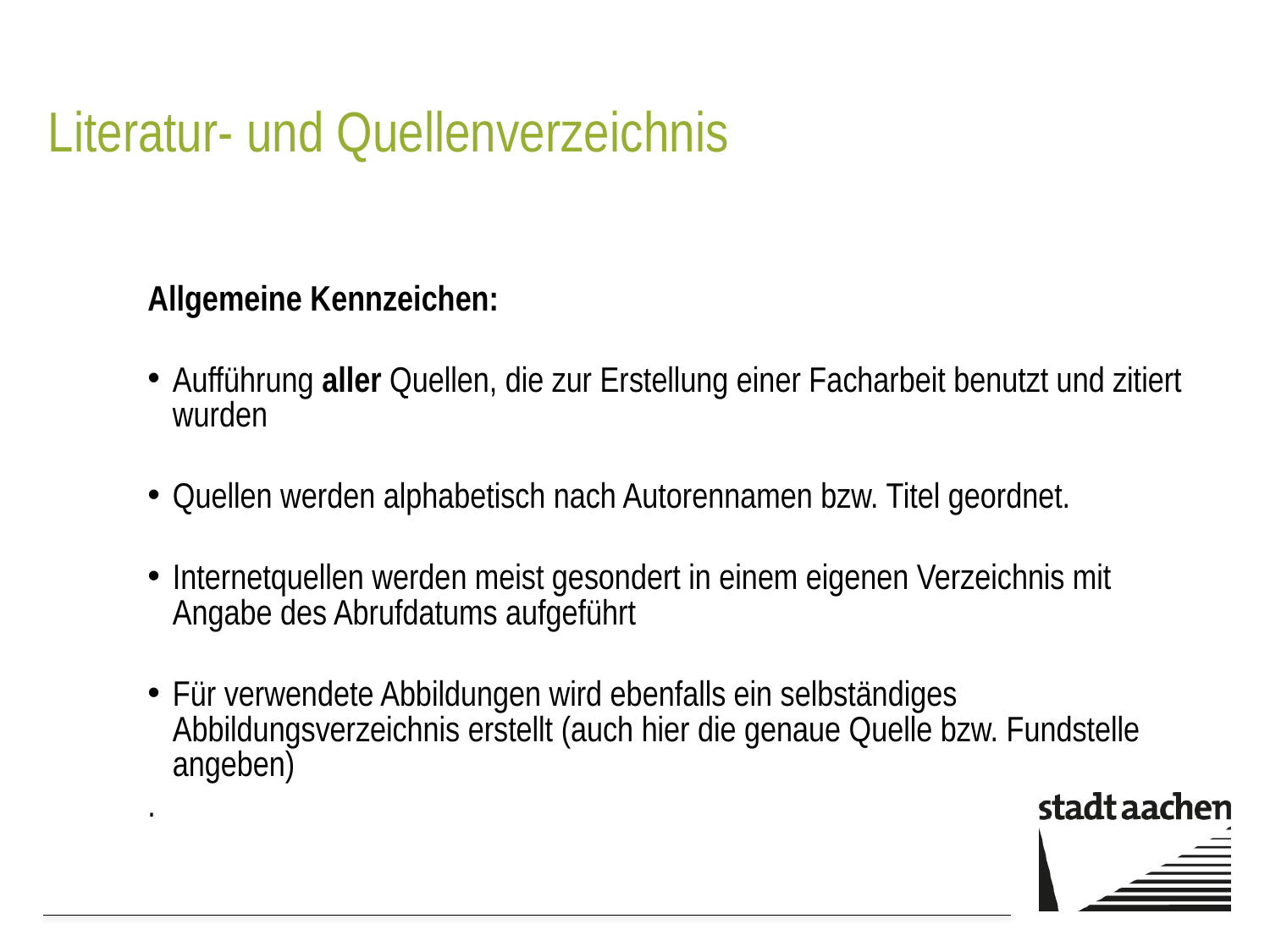

# Literatur- und Quellenverzeichnis
Allgemeine Kennzeichen:

Aufführung aller Quellen, die zur Erstellung einer Facharbeit benutzt und zitiert wurden

Quellen werden alphabetisch nach Autorennamen bzw. Titel geordnet.

Internetquellen werden meist gesondert in einem eigenen Verzeichnis mit Angabe des Abrufdatums aufgeführt

Für verwendete Abbildungen wird ebenfalls ein selbständiges Abbildungsverzeichnis erstellt (auch hier die genaue Quelle bzw. Fundstelle angeben)
.